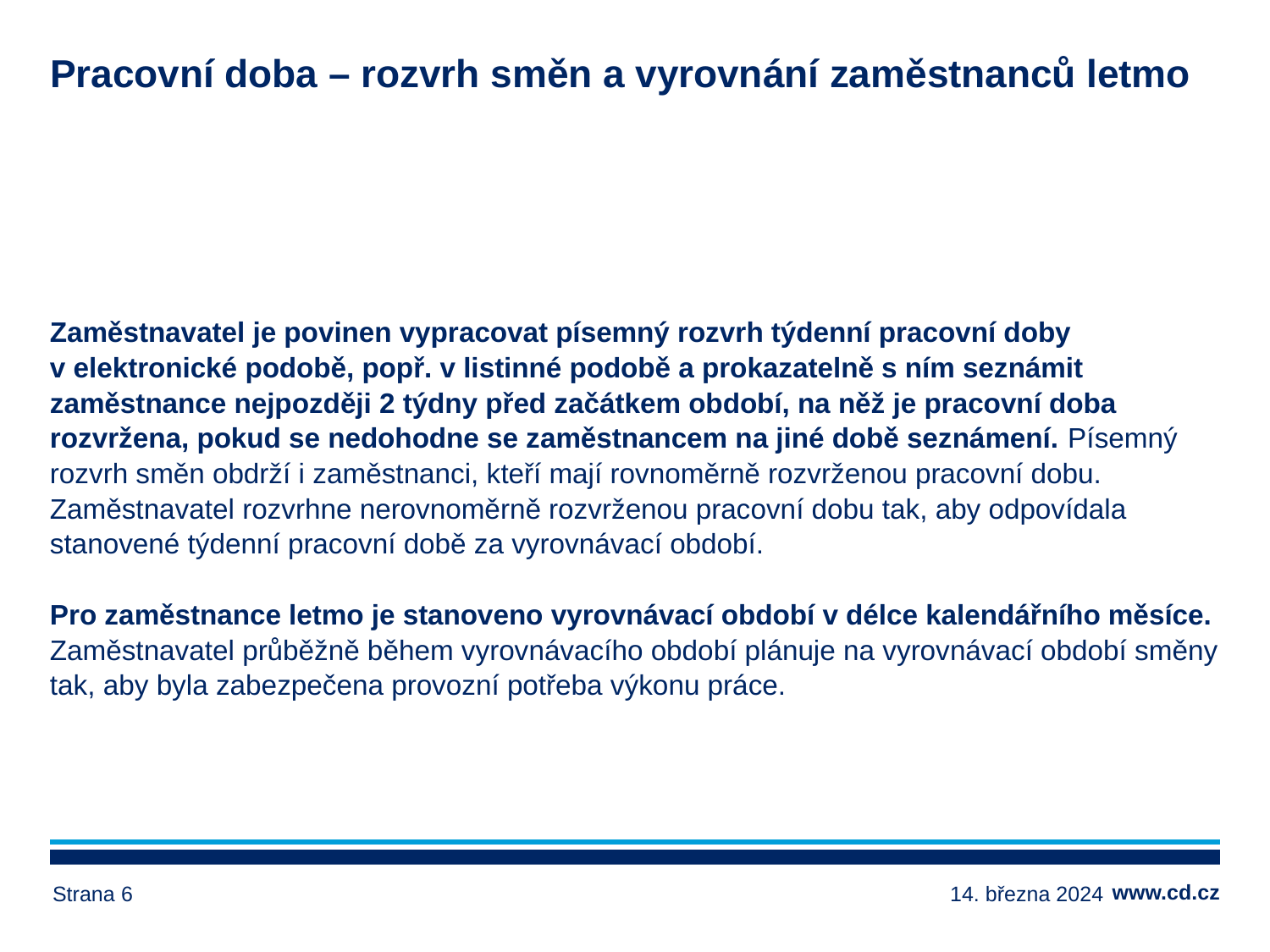

# Pracovní doba – rozvrh směn a vyrovnání zaměstnanců letmo
Zaměstnavatel je povinen vypracovat písemný rozvrh týdenní pracovní doby v elektronické podobě, popř. v listinné podobě a prokazatelně s ním seznámit zaměstnance nejpozději 2 týdny před začátkem období, na něž je pracovní doba rozvržena, pokud se nedohodne se zaměstnancem na jiné době seznámení. Písemný rozvrh směn obdrží i zaměstnanci, kteří mají rovnoměrně rozvrženou pracovní dobu.
Zaměstnavatel rozvrhne nerovnoměrně rozvrženou pracovní dobu tak, aby odpovídala stanovené týdenní pracovní době za vyrovnávací období.

Pro zaměstnance letmo je stanoveno vyrovnávací období v délce kalendářního měsíce. Zaměstnavatel průběžně během vyrovnávacího období plánuje na vyrovnávací období směny tak, aby byla zabezpečena provozní potřeba výkonu práce.

Strana 6
14. března 2024